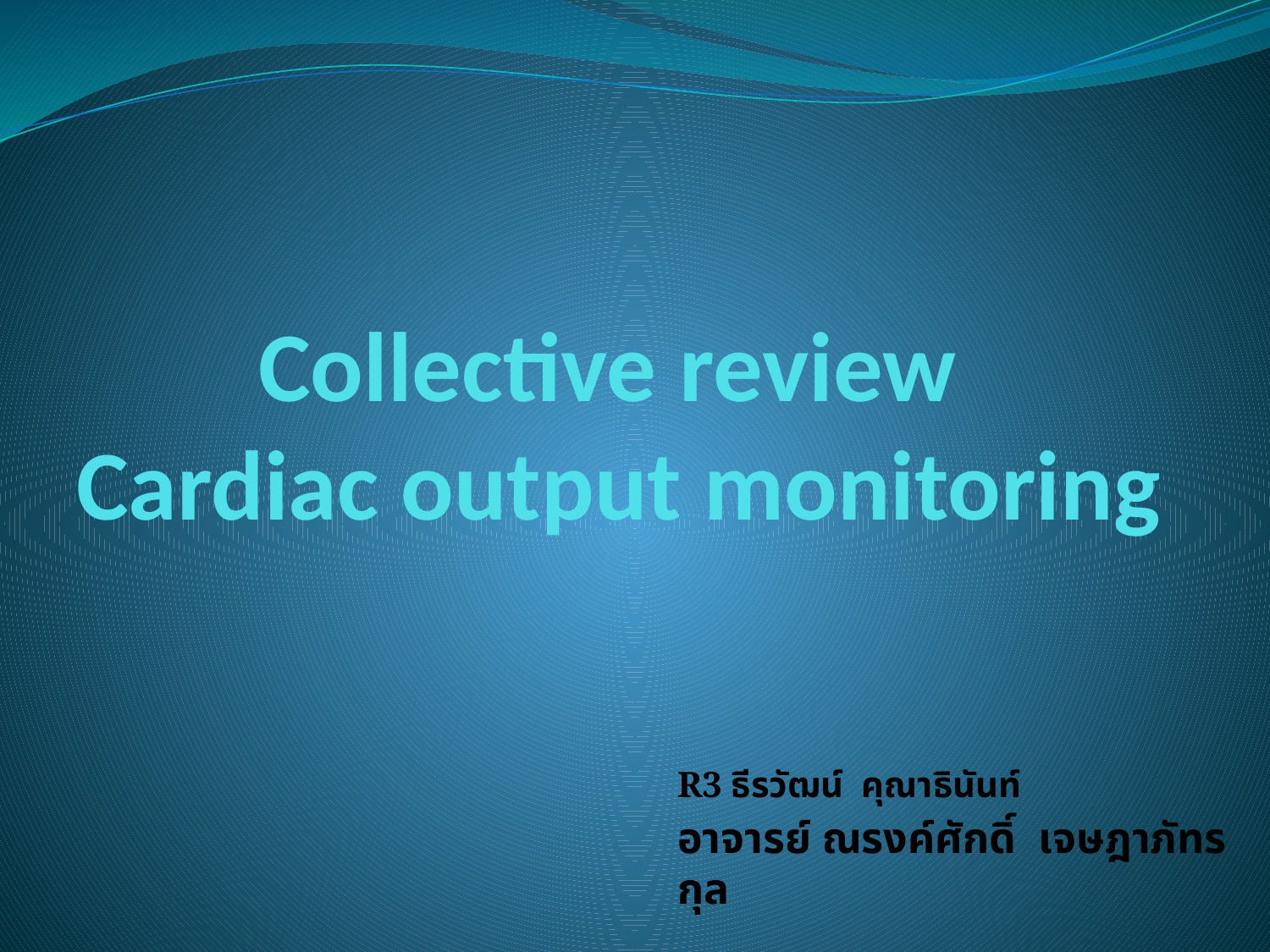

# Collective review Cardiac output monitoring
R3 ธีรวัฒน์  คุณาธินันท์
อาจารย์ ณรงค์ศักดิ์  เจษฎาภัทรกุล